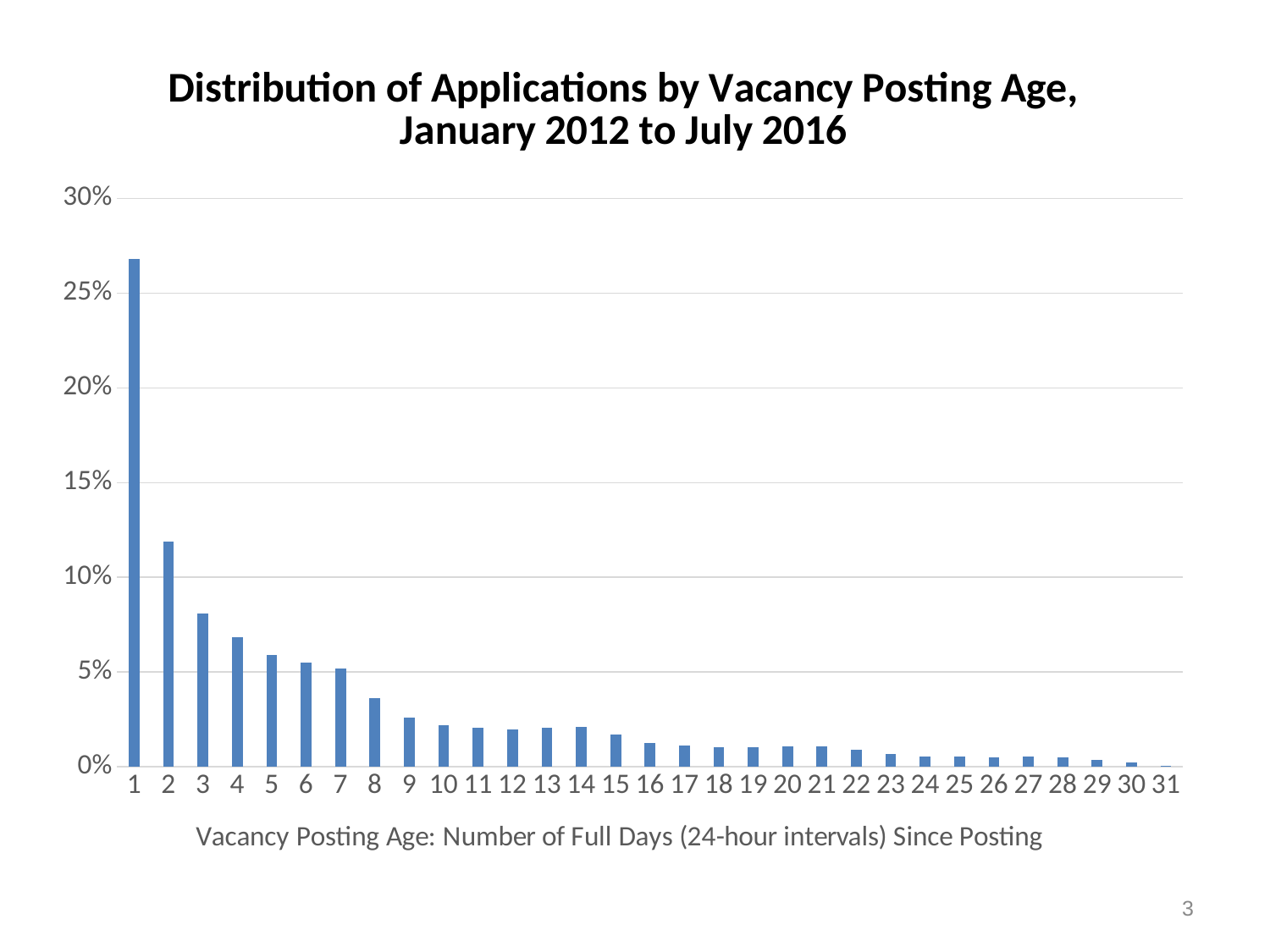

### Chart: Distribution of Applications by Vacancy Posting Age,
January 2012 to July 2016

| Category |  |
|---|---|
3